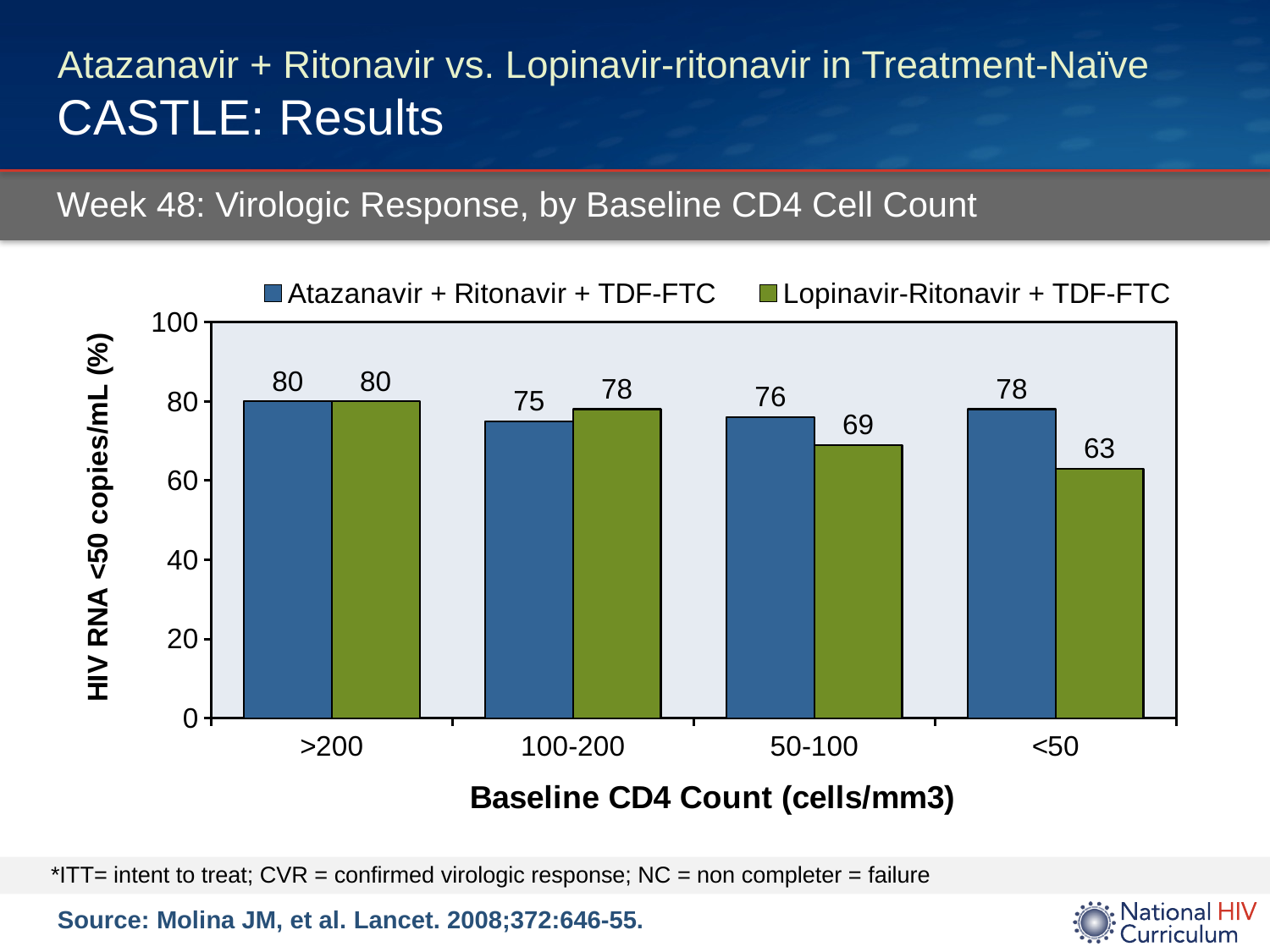

# Atazanavir + Ritonavir vs. Lopinavir-ritonavir in Treatment-Naïve CASTLE: Results
Week 48: Virologic Response, by Baseline CD4 Cell Count

### Chart

| Category | Atazanavir + Ritonavir + TDF-FTC | Lopinavir-Ritonavir + TDF-FTC |
|---|---|---|
| >200 | 80.0 | 80.0 |
| 100-200 | 75.0 | 78.0 |
| 50-100 | 76.0 | 69.0 |
| <50 | 78.0 | 63.0 |
*ITT= intent to treat; CVR = confirmed virologic response; NC = non completer = failure
Source: Molina JM, et al. Lancet. 2008;372:646-55.